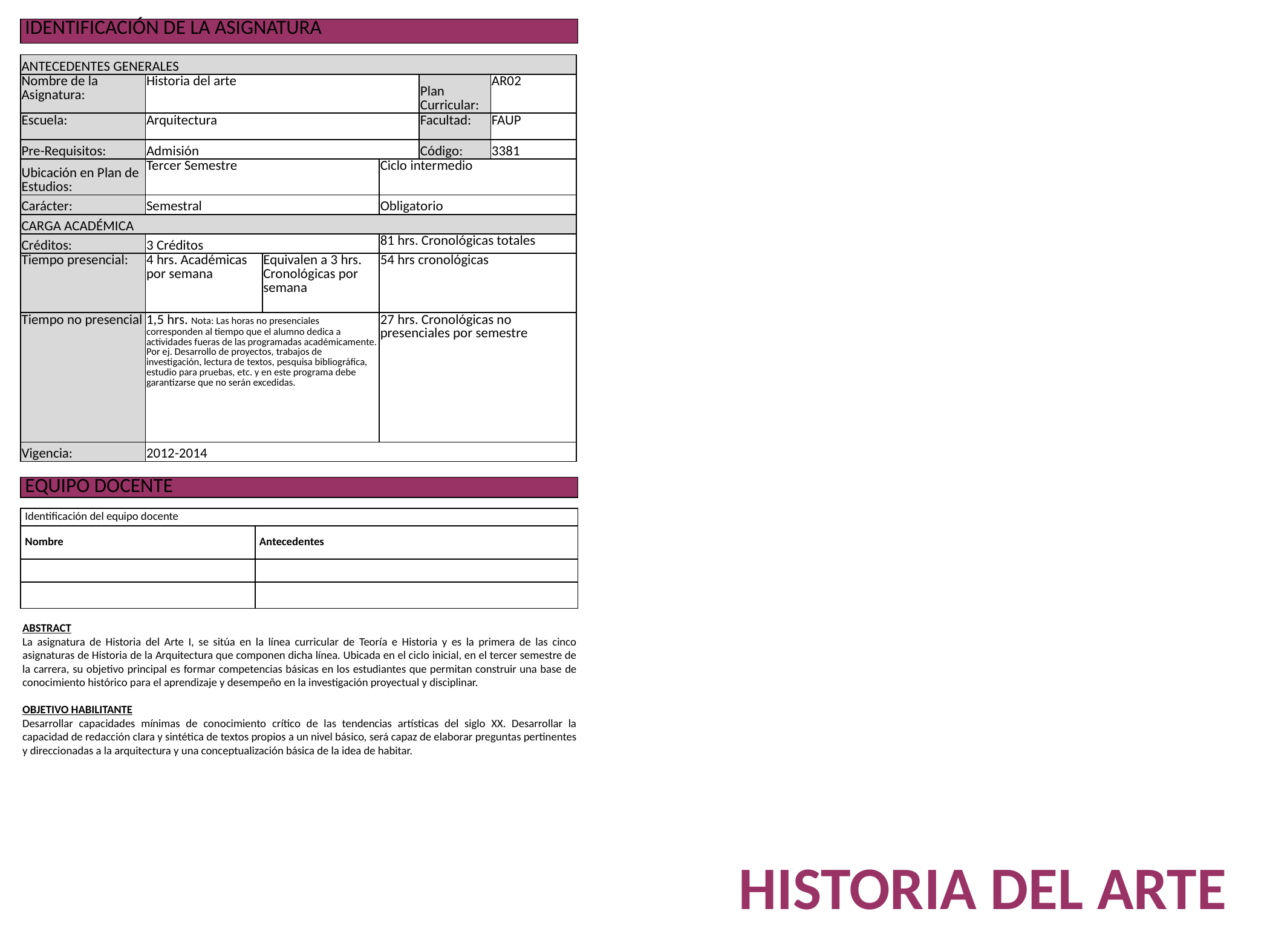

| IDENTIFICACIÓN DE LA ASIGNATURA |
| --- |
| ANTECEDENTES GENERALES |  |  |  |  |  |
| --- | --- | --- | --- | --- | --- |
| Nombre de la Asignatura: | Historia del arte |  |  | Plan Curricular: | AR02 |
| Escuela: | Arquitectura |  |  | Facultad: | FAUP |
| Pre-Requisitos: | Admisión |  |  | Código: | 3381 |
| Ubicación en Plan de Estudios: | Tercer Semestre |  | Ciclo intermedio |  |  |
| Carácter: | Semestral |  | Obligatorio |  |  |
| CARGA ACADÉMICA |  |  |  |  |  |
| Créditos: | 3 Créditos |  | 81 hrs. Cronológicas totales |  |  |
| Tiempo presencial: | 4 hrs. Académicas por semana | Equivalen a 3 hrs. Cronológicas por semana | 54 hrs cronológicas |  |  |
| Tiempo no presencial | 1,5 hrs. Nota: Las horas no presenciales corresponden al tiempo que el alumno dedica a actividades fueras de las programadas académicamente. Por ej. Desarrollo de proyectos, trabajos de investigación, lectura de textos, pesquisa bibliográfica, estudio para pruebas, etc. y en este programa debe garantizarse que no serán excedidas. |  | 27 hrs. Cronológicas no presenciales por semestre |  |  |
| Vigencia: | 2012-2014 |  |  |  |  |
| EQUIPO DOCENTE |
| --- |
| Identificación del equipo docente |  |
| --- | --- |
| Nombre | Antecedentes |
|  |  |
|  |  |
ABSTRACT
La asignatura de Historia del Arte I, se sitúa en la línea curricular de Teoría e Historia y es la primera de las cinco asignaturas de Historia de la Arquitectura que componen dicha línea. Ubicada en el ciclo inicial, en el tercer semestre de la carrera, su objetivo principal es formar competencias básicas en los estudiantes que permitan construir una base de conocimiento histórico para el aprendizaje y desempeño en la investigación proyectual y disciplinar.

OBJETIVO HABILITANTE
Desarrollar capacidades mínimas de conocimiento crítico de las tendencias artísticas del siglo XX. Desarrollar la capacidad de redacción clara y sintética de textos propios a un nivel básico, será capaz de elaborar preguntas pertinentes y direccionadas a la arquitectura y una conceptualización básica de la idea de habitar.
HISTORIA DEL ARTE